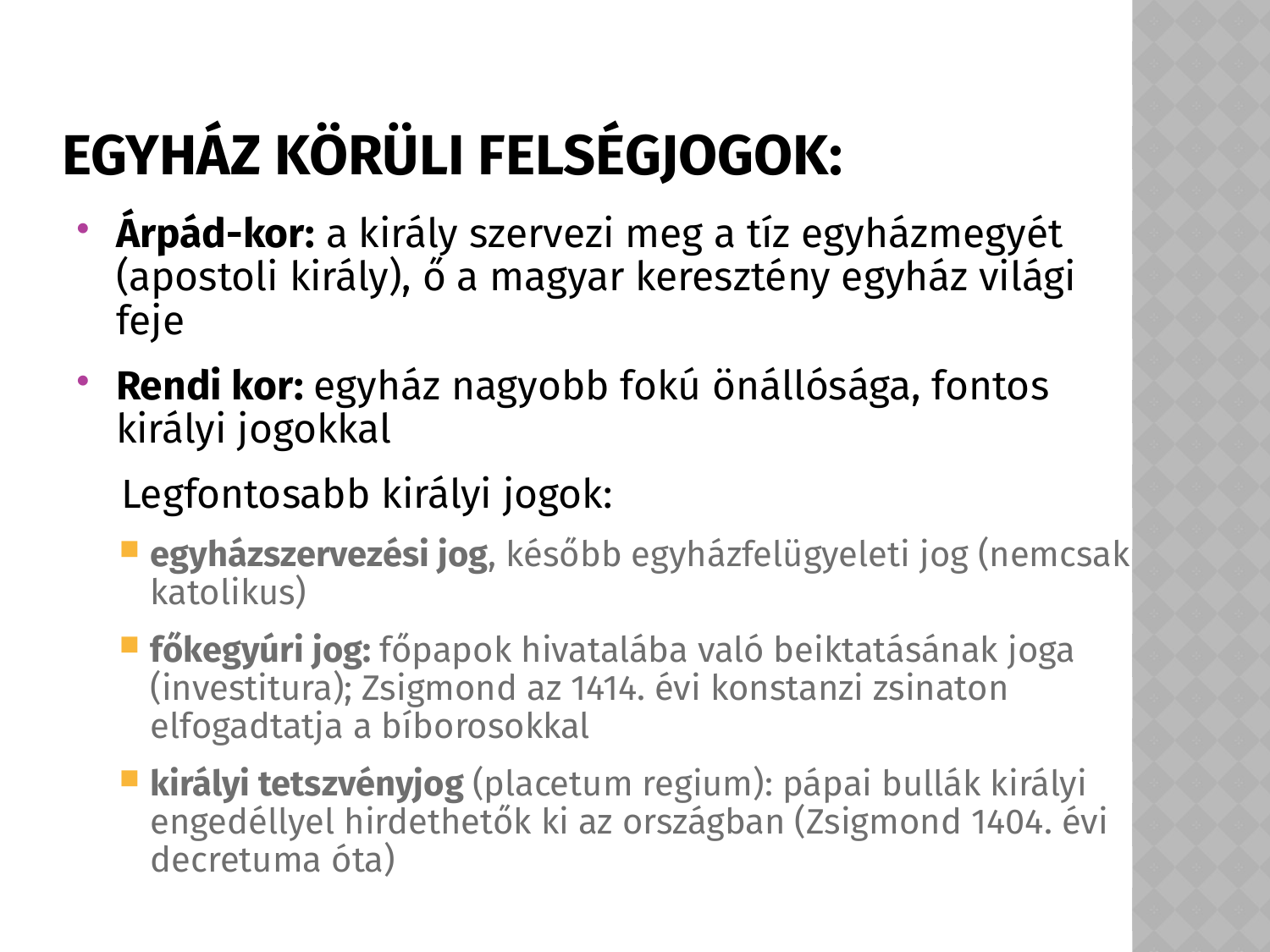

# EGYHÁZ KÖRÜLI felségjogok:
Árpád-kor: a király szervezi meg a tíz egyházmegyét (apostoli király), ő a magyar keresztény egyház világi feje
Rendi kor: egyház nagyobb fokú önállósága, fontos királyi jogokkal
    Legfontosabb királyi jogok:
egyházszervezési jog, később egyházfelügyeleti jog (nemcsak katolikus)
főkegyúri jog: főpapok hivatalába való beiktatásának joga (investitura); Zsigmond az 1414. évi konstanzi zsinaton elfogadtatja a bíborosokkal
királyi tetszvényjog (placetum regium): pápai bullák királyi engedéllyel hirdethetők ki az országban (Zsigmond 1404. évi decretuma óta)